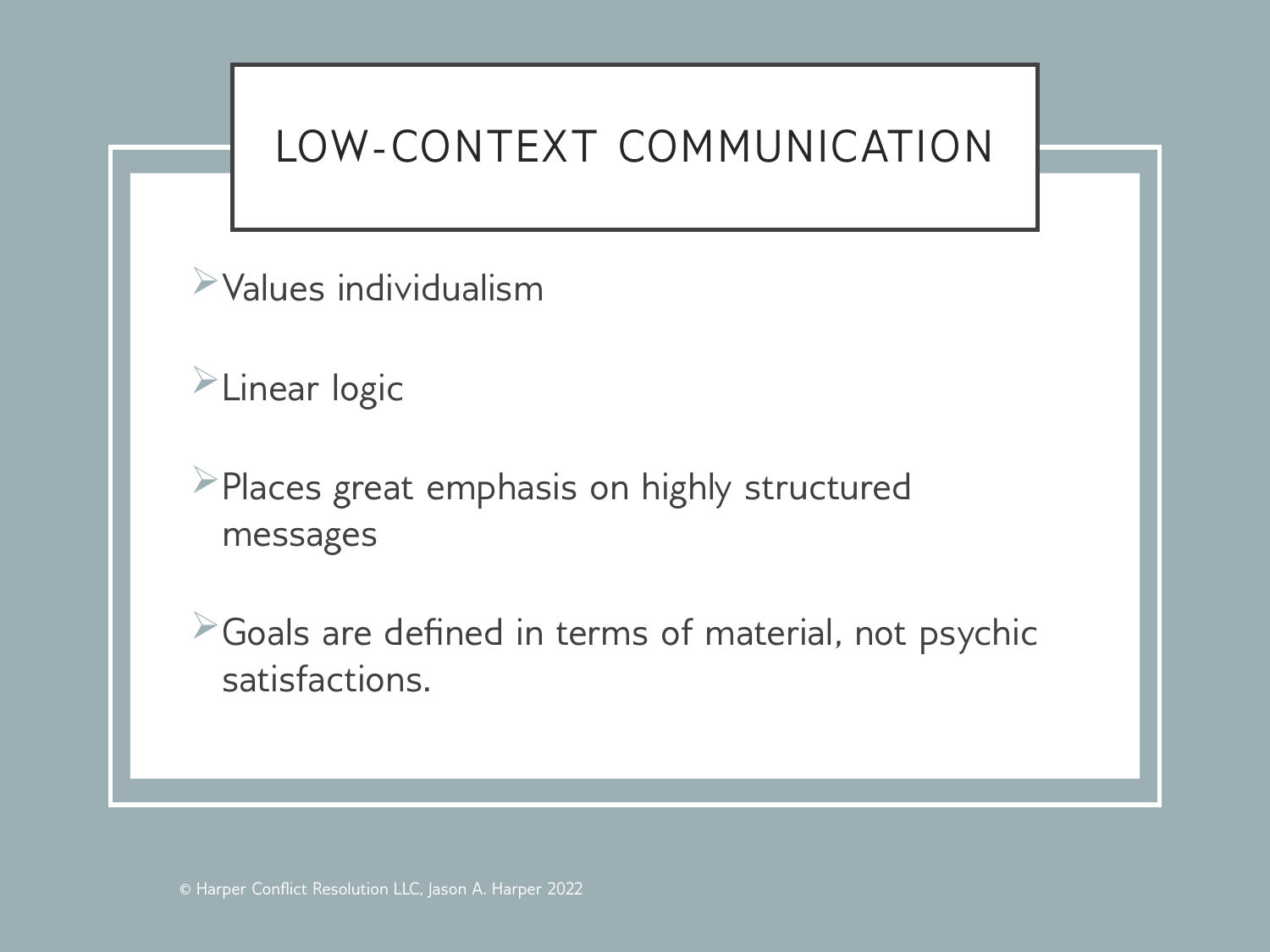

# Low-Context Communication

Values individualism
Linear logic
Places great emphasis on highly structured messages
Goals are defined in terms of material, not psychic satisfactions.
© Harper Conflict Resolution LLC, Jason A. Harper 2022